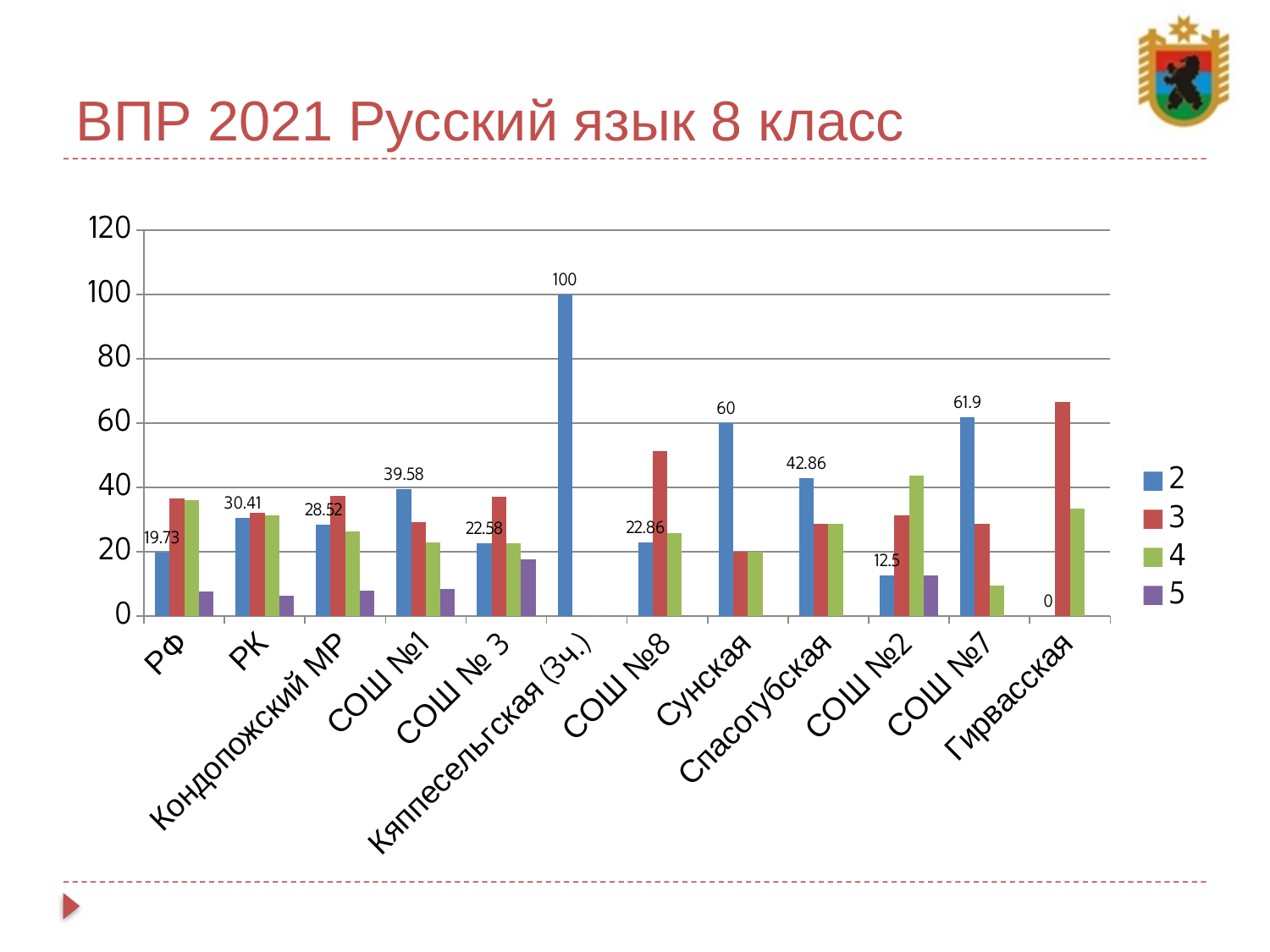

# ВПР 2021 Русский язык 8 класс

### Chart

| Category | 2 | 3 | 4 | 5 |
|---|---|---|---|---|
| РФ | 19.73 | 36.66 | 36.01 | 7.6 |
| РК | 30.41 | 32.05 | 31.34 | 6.2 |
| Кондопожский МР | 28.52 | 37.41 | 26.3 | 7.78 |
| СОШ №1 | 39.58 | 29.17 | 22.92 | 8.33 |
| СОШ № 3 | 22.58 | 37.1 | 22.58 | 17.74 |
| Кяппесельгская (3ч.) | 100.0 | 0.0 | 0.0 | 0.0 |
| СОШ №8 | 22.86 | 51.43 | 25.71 | 0.0 |
| Сунская | 60.0 | 20.0 | 20.0 | 0.0 |
| Спасогубская | 42.86 | 28.57 | 28.57 | 0.0 |
| СОШ №2 | 12.5 | 31.25 | 43.75 | 12.5 |
| СОШ №7 | 61.9 | 28.57 | 9.52 | 0.0 |
| Гирвасская | 0.0 | 66.67 | 33.33 | 0.0 |